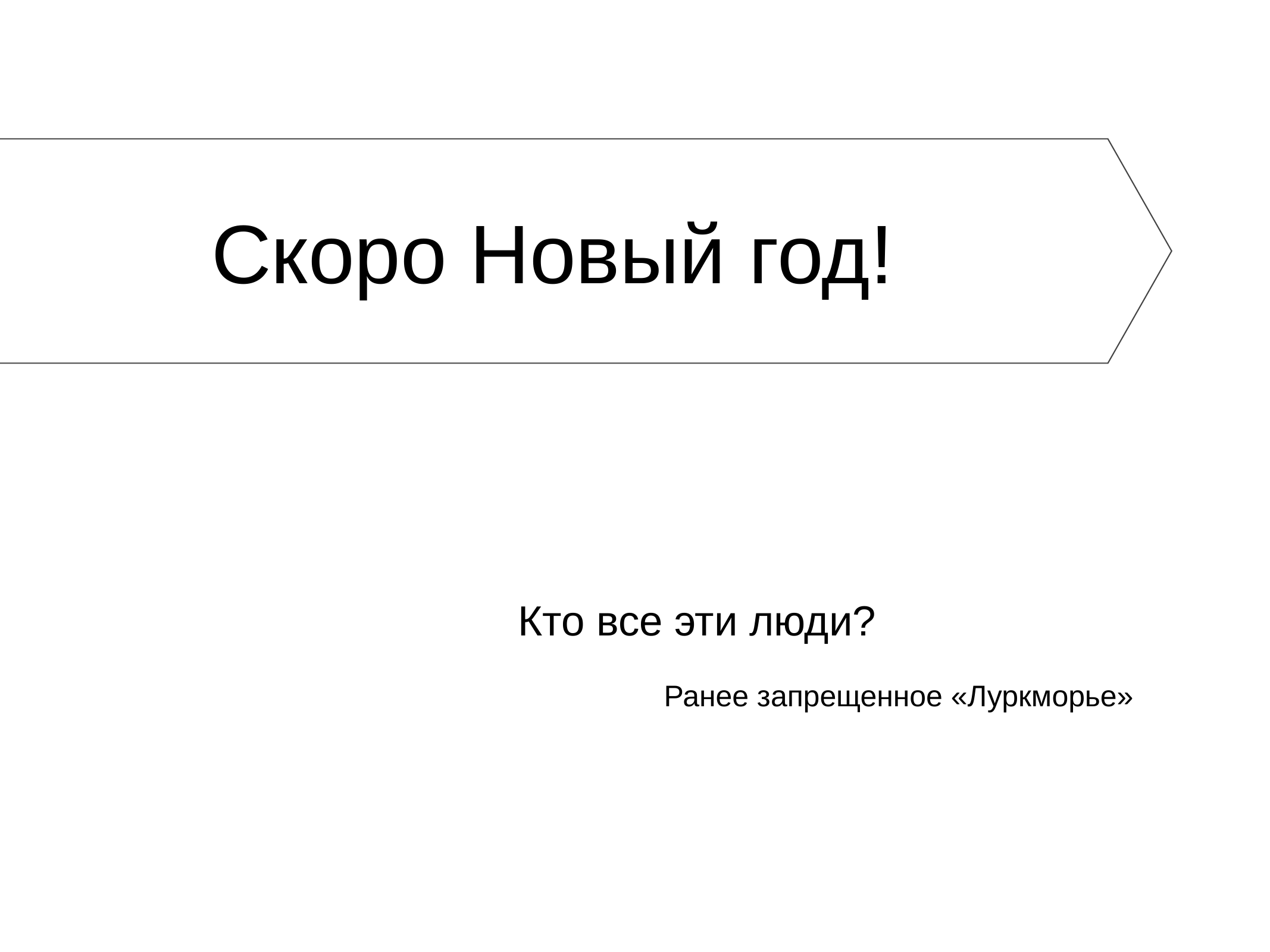

Скоро Новый год!
Кто все эти люди?
Ранее запрещенное «Луркморье»